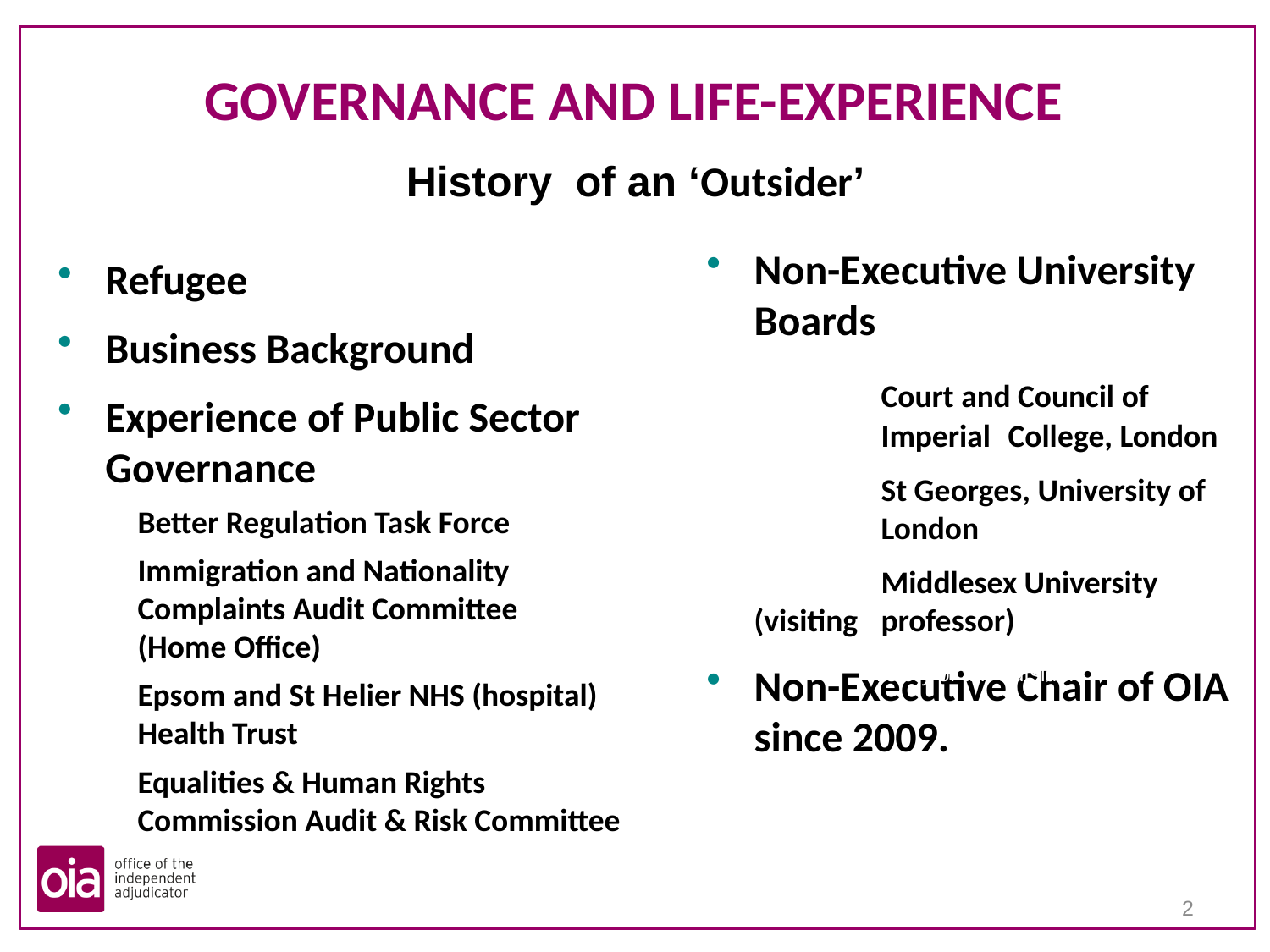

# GOVERNANCE AND LIFE-EXPERIENCE
’

History  of an ‘Outsider’
Non-Executive University Boards
		Court and Council of 	Imperial 	College, London
		St Georges, University of 	London
		Middlesex University (visiting 	professor)
Non-Executive Chair of OIA since 2009.

Refugee
Business Background
Experience of Public Sector Governance
	Better Regulation Task Force
	Immigration and Nationality Complaints Audit Committee
	(Home Office)
	Epsom and St Helier NHS (hospital) Health Trust
	Equalities & Human Rights Commission Audit & Risk Committee

History of an ‘Outsider’
2